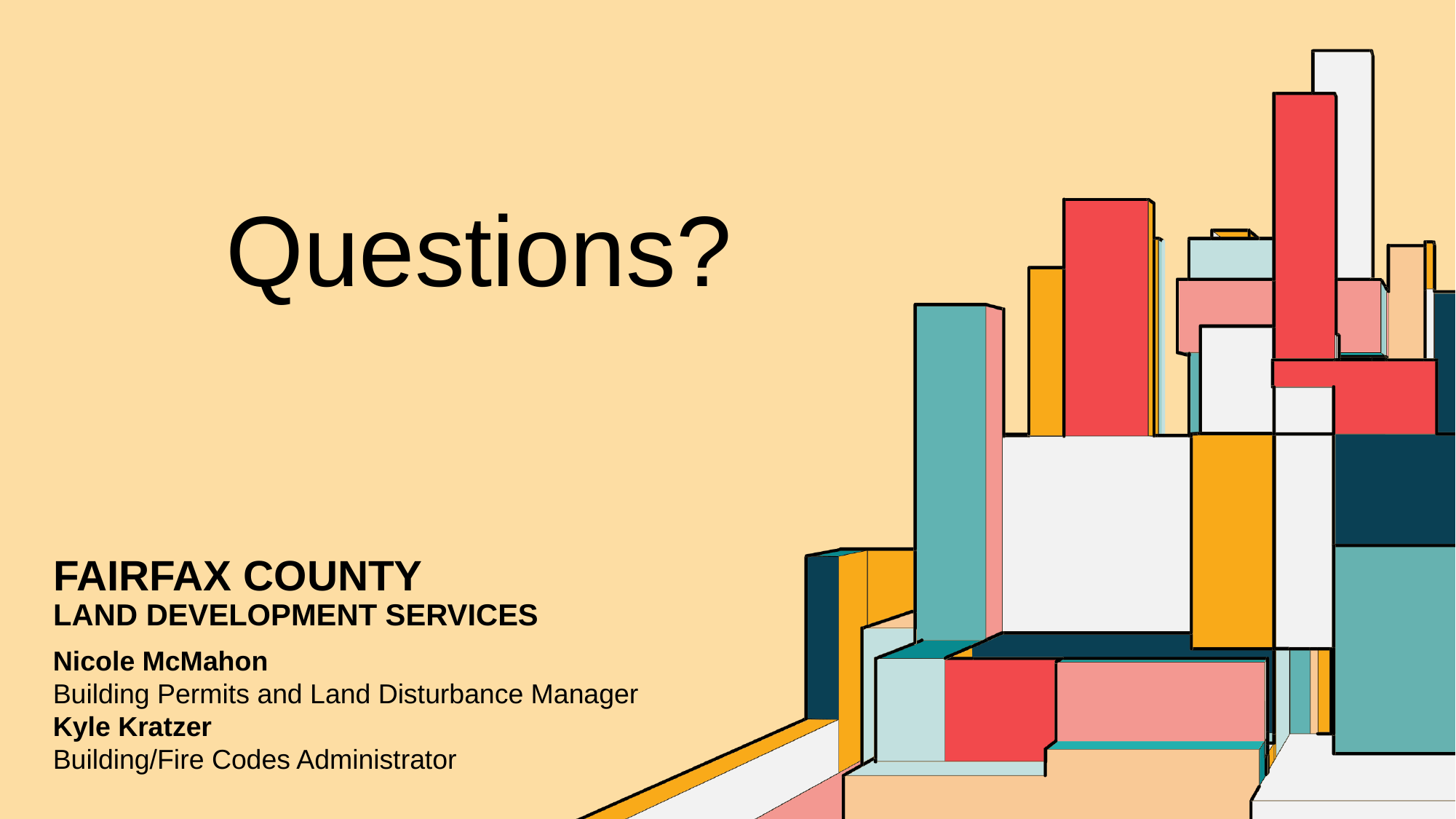

Questions?
# Fairfax County Land development services
Nicole McMahon
Building Permits and Land Disturbance Manager
Kyle Kratzer
Building/Fire Codes Administrator